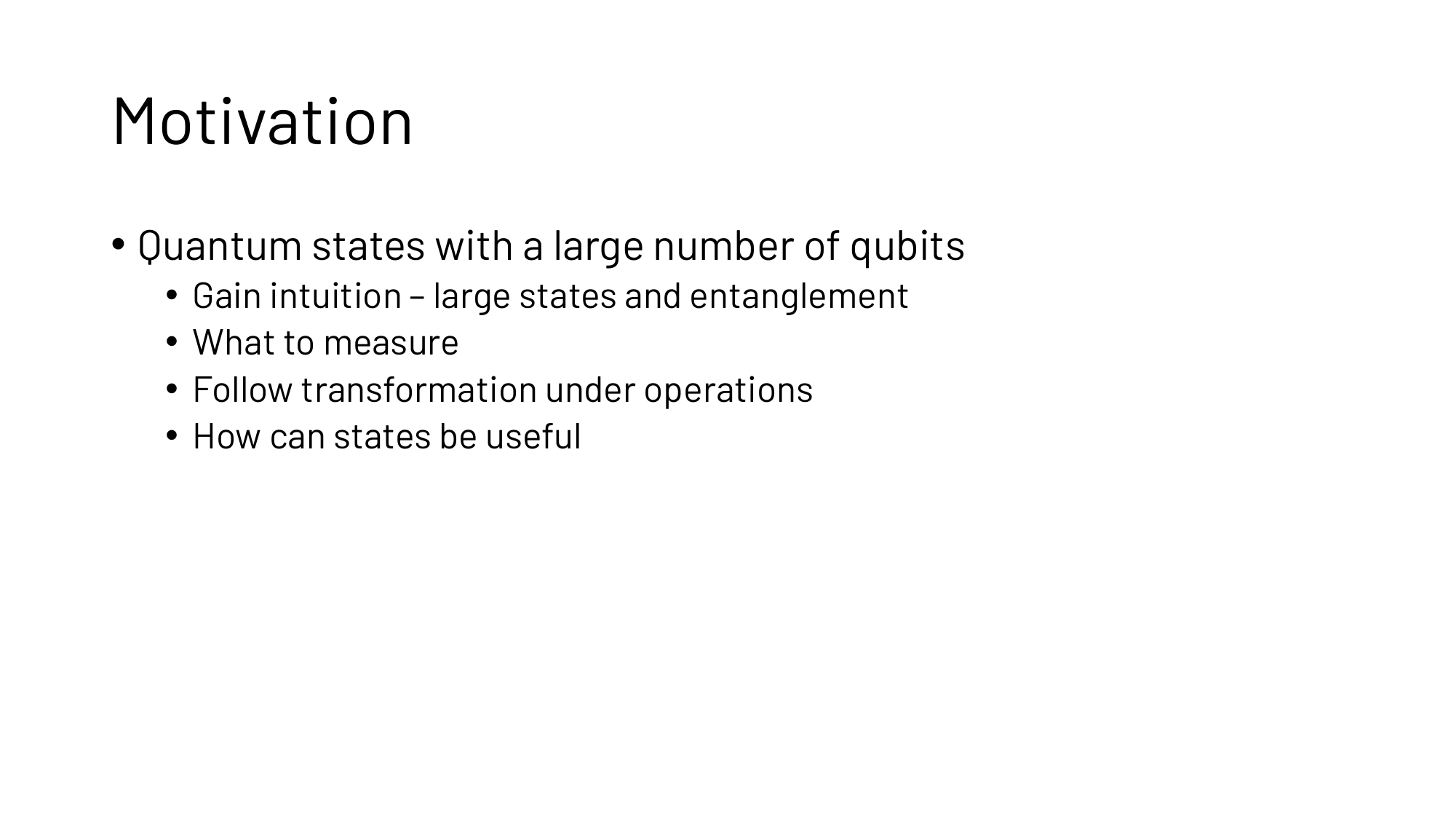

# Motivation
Quantum states with a large number of qubits
Gain intuition – large states and entanglement
What to measure
Follow transformation under operations
How can states be useful